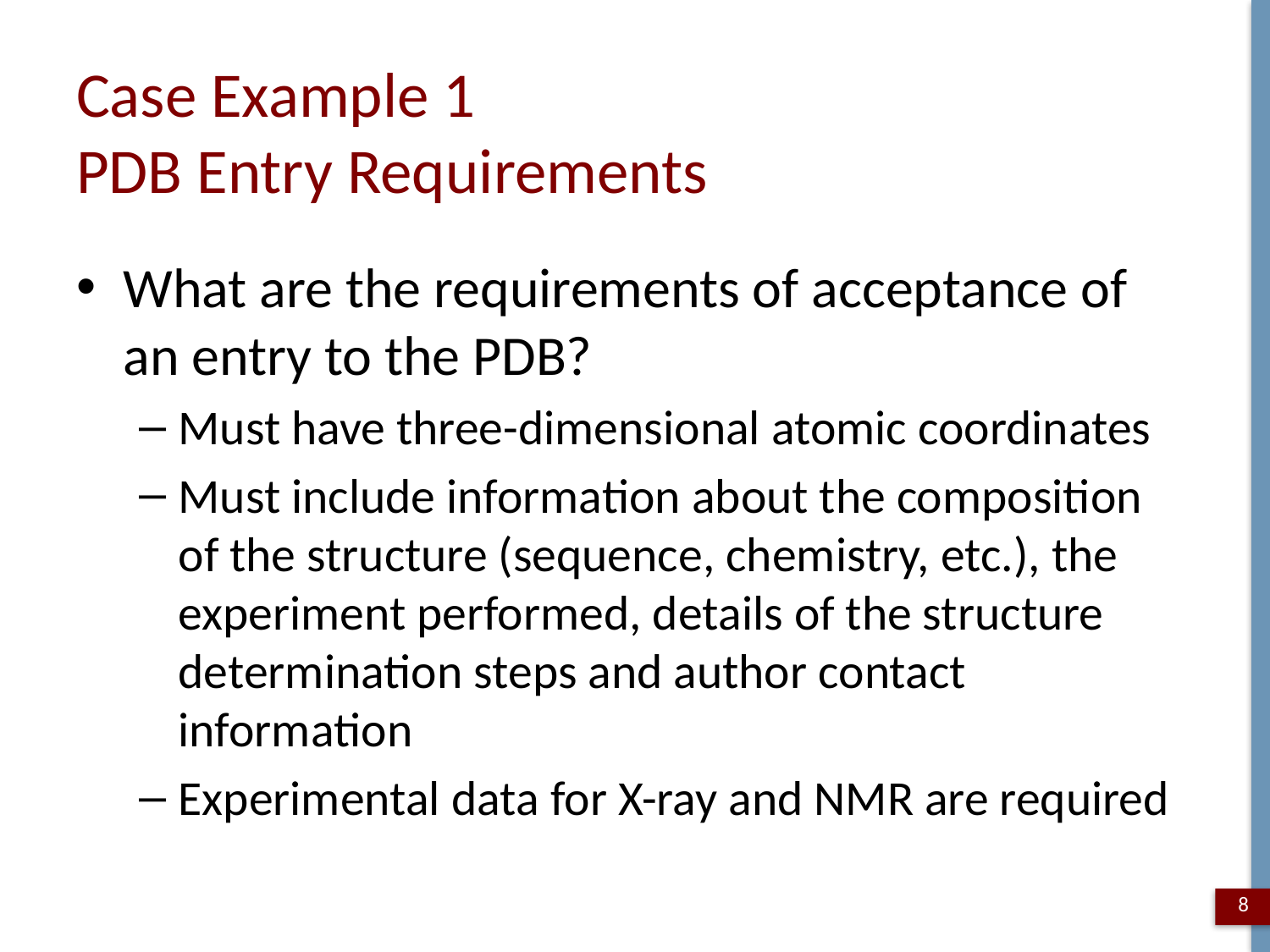

# Case Example 1 PDB Entry Requirements
What are the requirements of acceptance of an entry to the PDB?
Must have three-dimensional atomic coordinates
Must include information about the composition of the structure (sequence, chemistry, etc.), the experiment performed, details of the structure determination steps and author contact information
Experimental data for X-ray and NMR are required

8